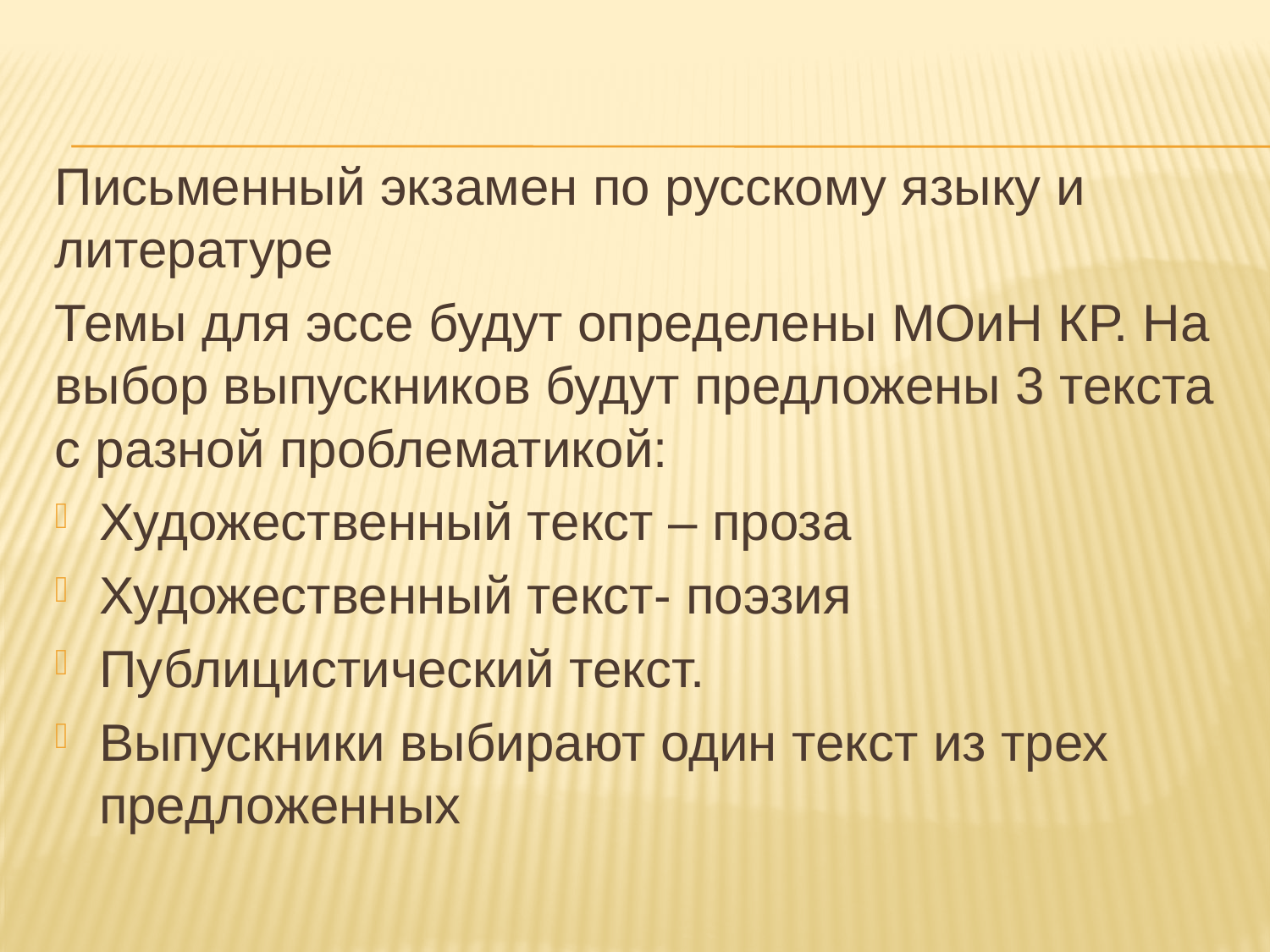

Письменный экзамен по русскому языку и литературе
Темы для эссе будут определены МОиН КР. На выбор выпускников будут предложены 3 текста с разной проблематикой:
Художественный текст – проза
Художественный текст- поэзия
Публицистический текст.
Выпускники выбирают один текст из трех предложенных